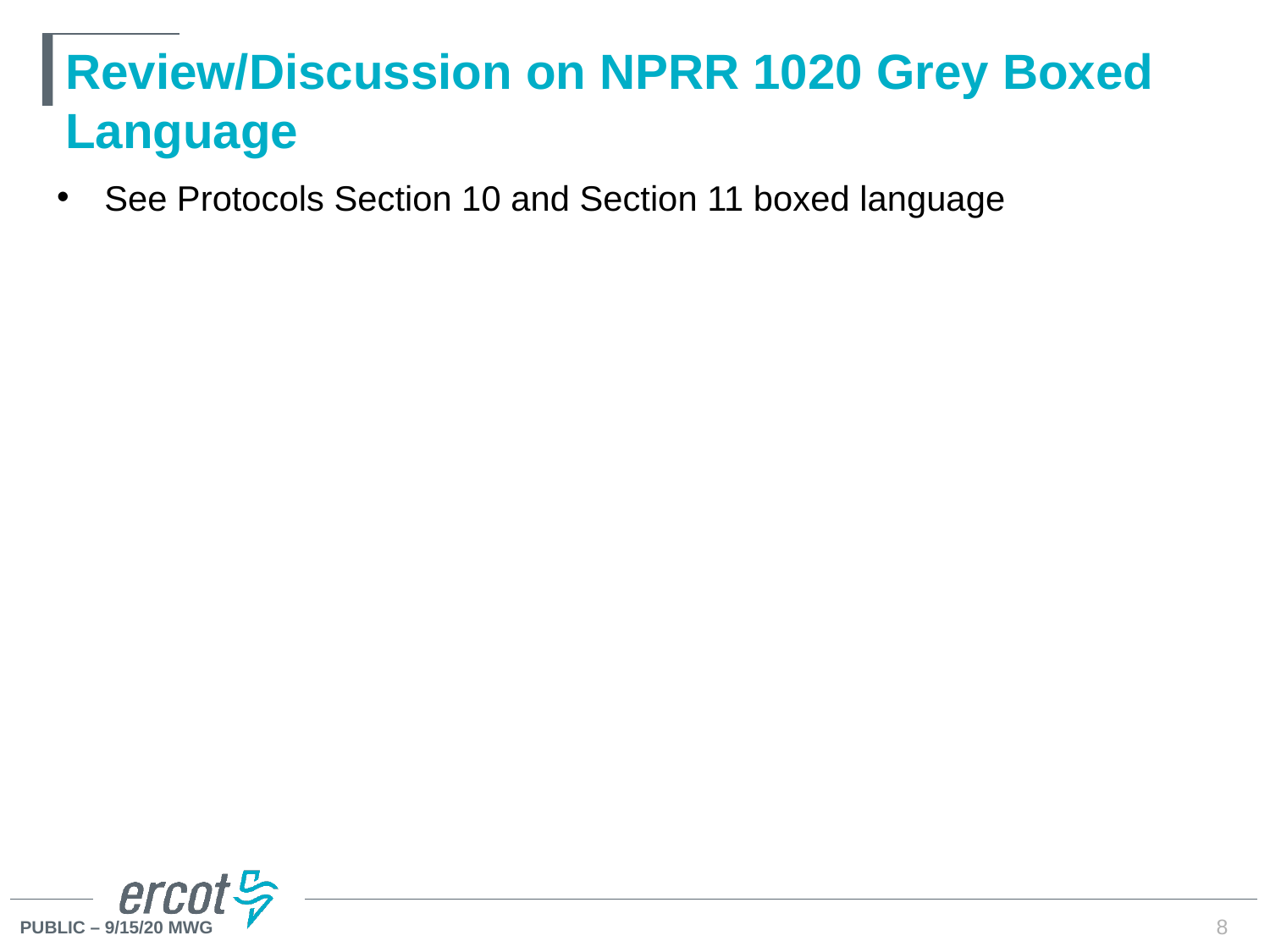

# Review/Discussion on NPRR 1020 Grey Boxed Language
See Protocols Section 10 and Section 11 boxed language

8